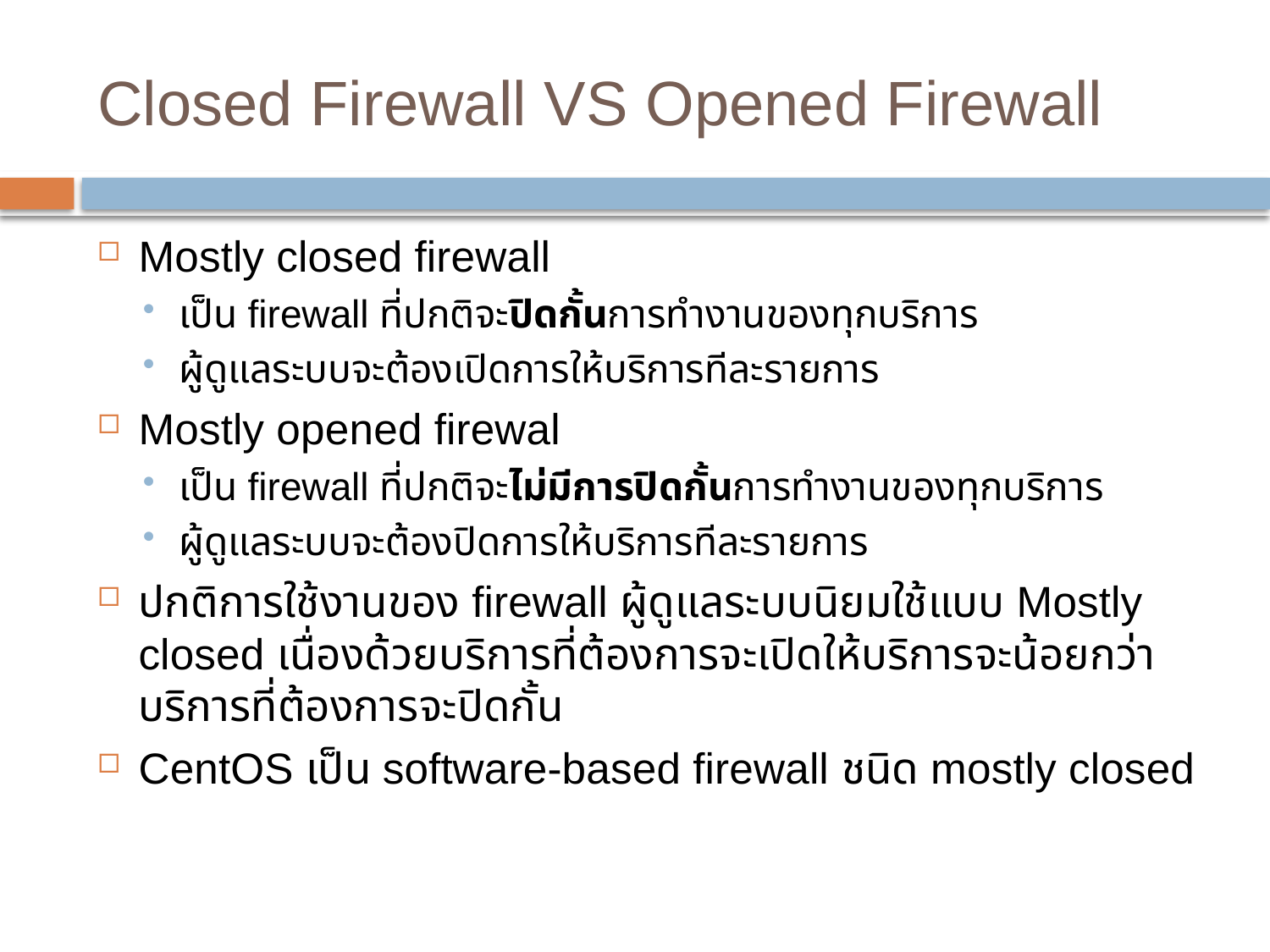

# Closed Firewall VS Opened Firewall
Mostly closed firewall
เป็น firewall ที่ปกติจะปิดกั้นการทำงานของทุกบริการ
ผู้ดูแลระบบจะต้องเปิดการให้บริการทีละรายการ
Mostly opened firewal
เป็น firewall ที่ปกติจะไม่มีการปิดกั้นการทำงานของทุกบริการ
ผู้ดูแลระบบจะต้องปิดการให้บริการทีละรายการ
ปกติการใช้งานของ firewall ผู้ดูแลระบบนิยมใช้แบบ Mostly closed เนื่องด้วยบริการที่ต้องการจะเปิดให้บริการจะน้อยกว่าบริการที่ต้องการจะปิดกั้น
CentOS เป็น software-based firewall ชนิด mostly closed